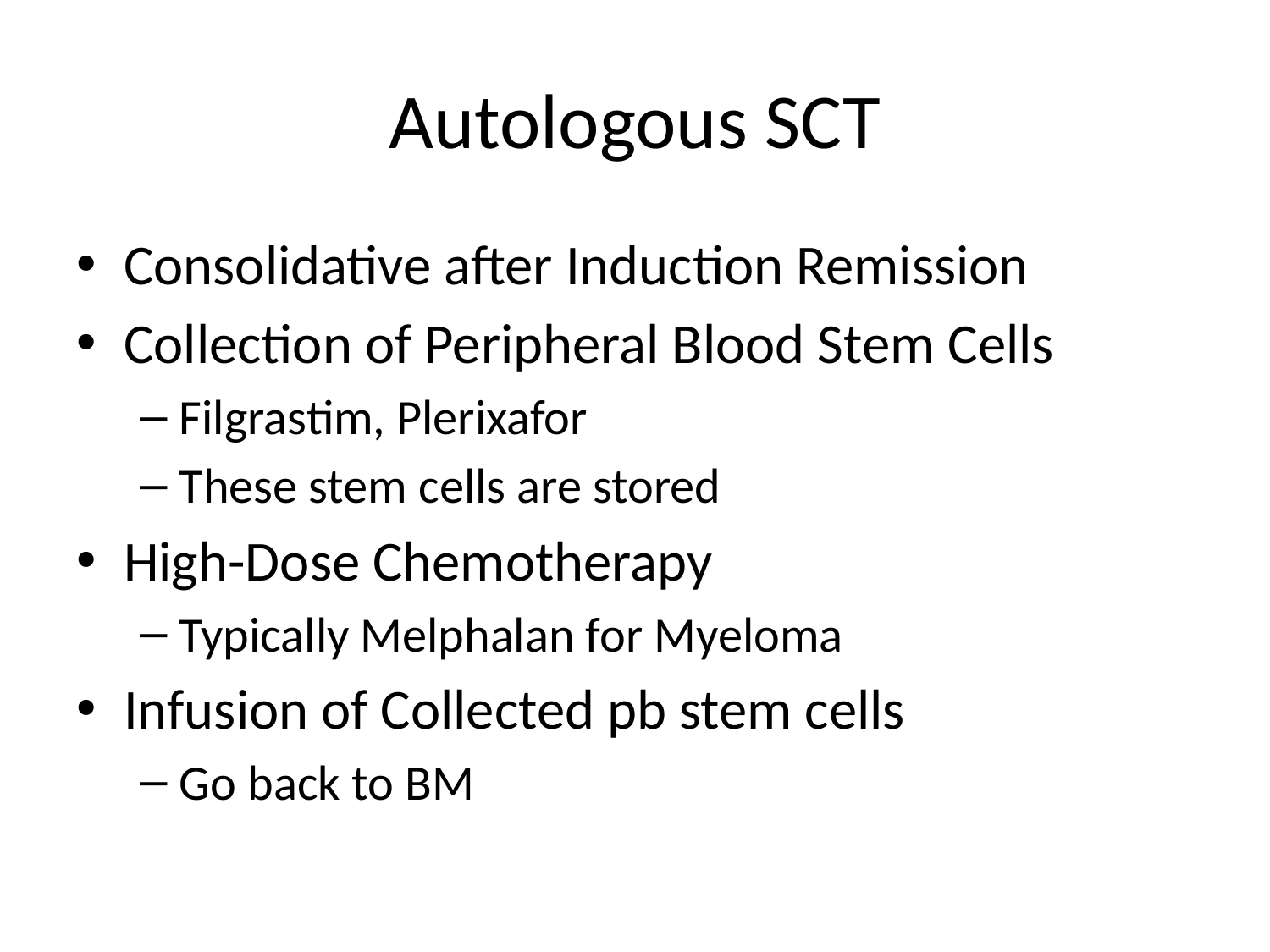

# Autologous SCT
Consolidative after Induction Remission
Collection of Peripheral Blood Stem Cells
Filgrastim, Plerixafor
These stem cells are stored
High-Dose Chemotherapy
Typically Melphalan for Myeloma
Infusion of Collected pb stem cells
Go back to BM